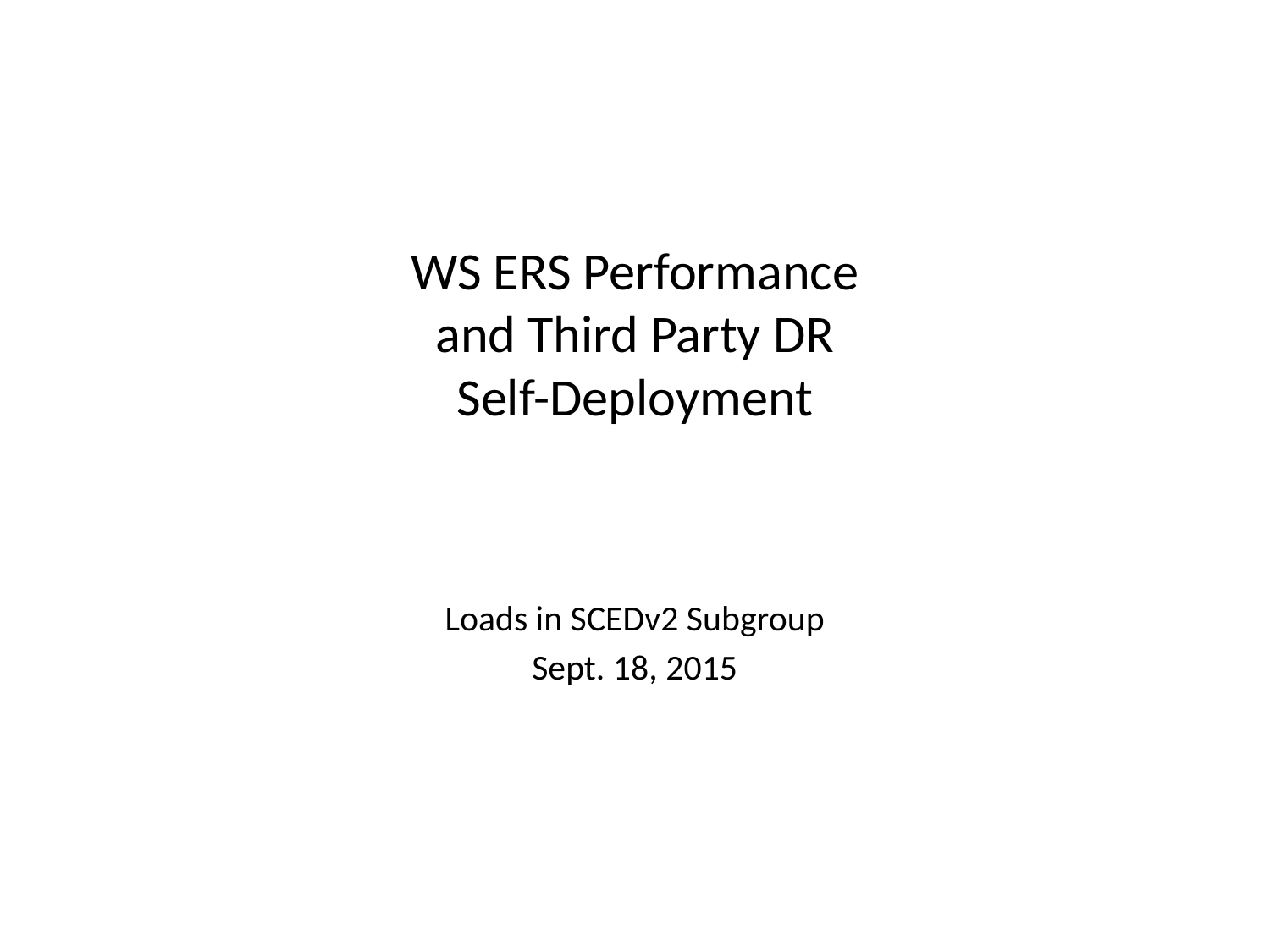

# WS ERS Performance and Third Party DR Self-Deployment

Loads in SCEDv2 Subgroup
Sept. 18, 2015